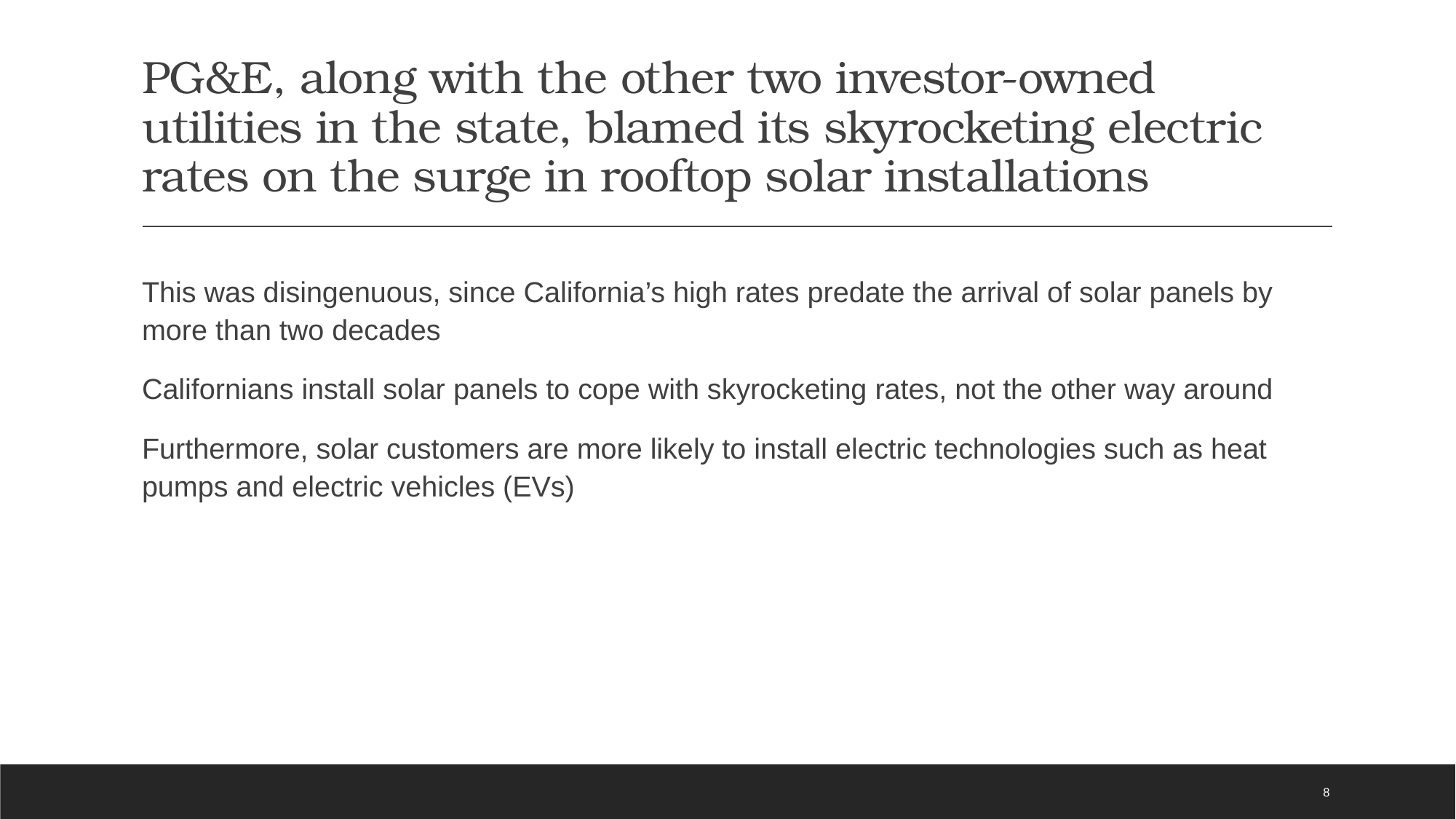

# PG&E, along with the other two investor-owned utilities in the state, blamed its skyrocketing electric rates on the surge in rooftop solar installations
This was disingenuous, since California’s high rates predate the arrival of solar panels by more than two decades
Californians install solar panels to cope with skyrocketing rates, not the other way around
Furthermore, solar customers are more likely to install electric technologies such as heat pumps and electric vehicles (EVs)
8